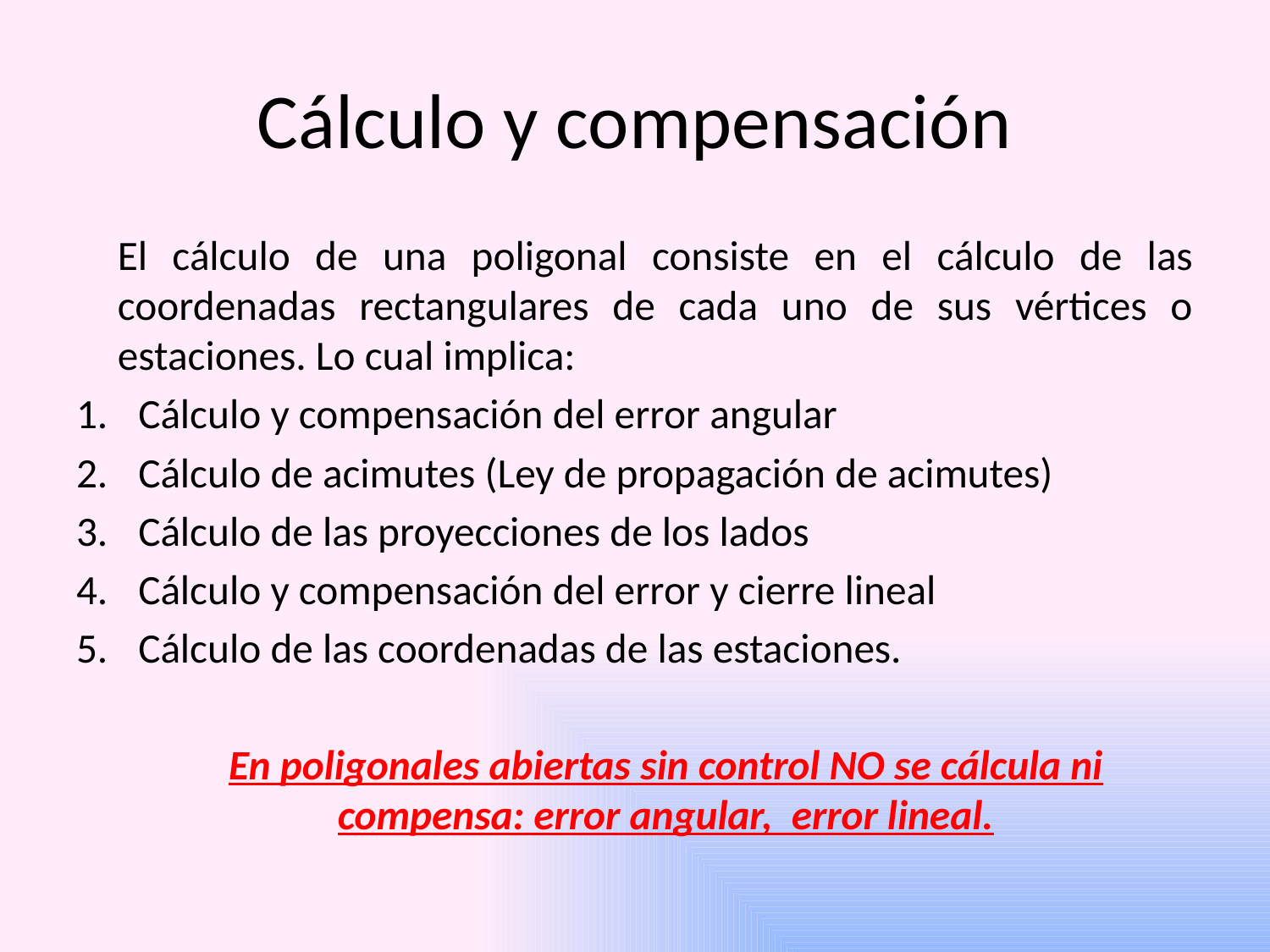

# Cálculo y compensación
	El cálculo de una poligonal consiste en el cálculo de las coordenadas rectangulares de cada uno de sus vértices o estaciones. Lo cual implica:
Cálculo y compensación del error angular
Cálculo de acimutes (Ley de propagación de acimutes)
Cálculo de las proyecciones de los lados
Cálculo y compensación del error y cierre lineal
Cálculo de las coordenadas de las estaciones.

	En poligonales abiertas sin control NO se cálcula ni compensa: error angular,  error lineal.